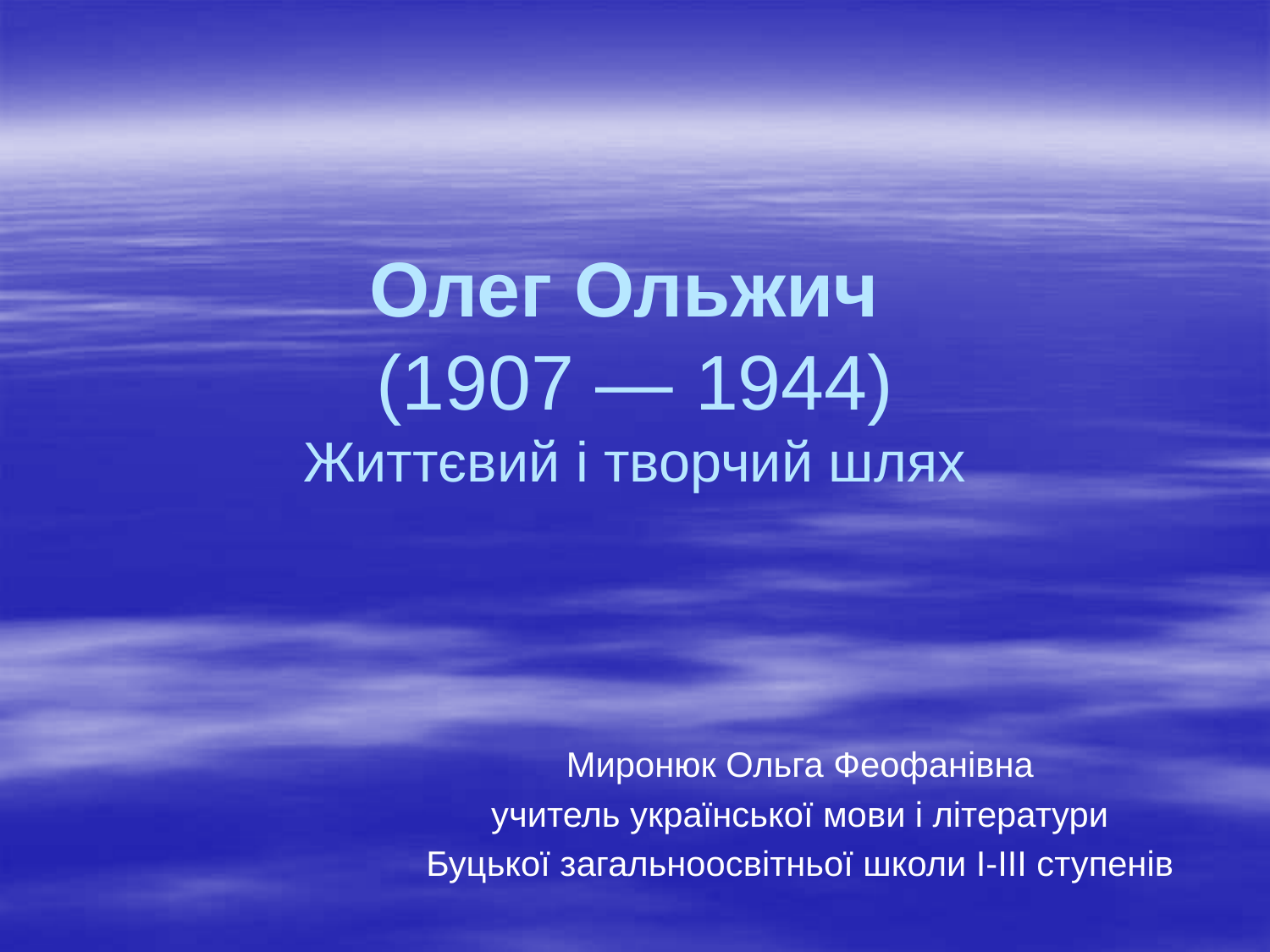

# Олег Ольжич (1907 — 1944) Життєвий і творчий шлях
Миронюк Ольга Феофанівна
учитель української мови і літератури
Буцької загальноосвітньої школи І-ІІІ ступенів